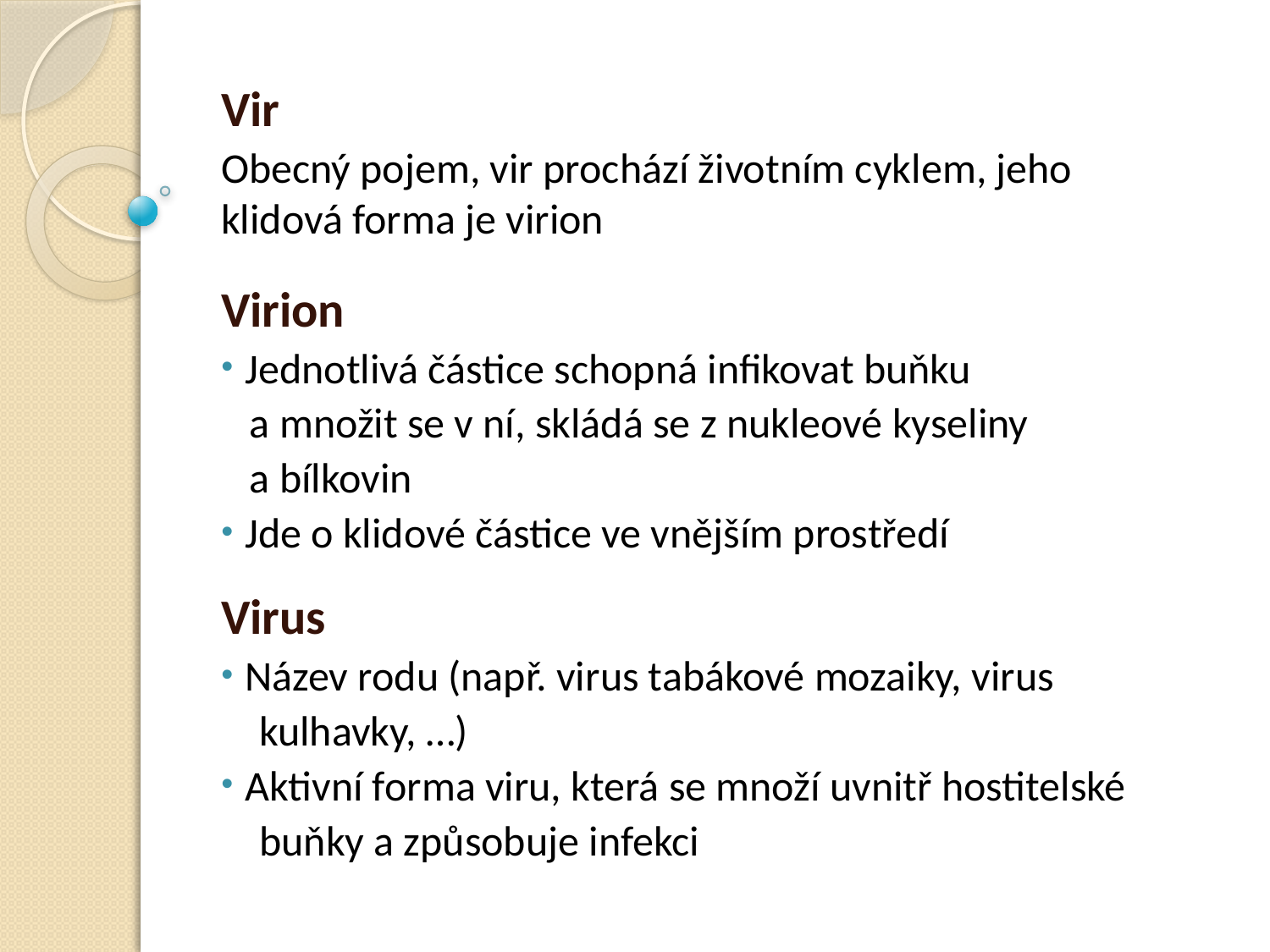

Vir
Obecný pojem, vir prochází životním cyklem, jeho klidová forma je virion

Virion
  Jednotlivá částice schopná infikovat buňku
   a množit se v ní, skládá se z nukleové kyseliny
   a bílkovin
  Jde o klidové částice ve vnějším prostředí

Virus
  Název rodu (např. virus tabákové mozaiky, virus
    kulhavky, …)
  Aktivní forma viru, která se množí uvnitř hostitelské
    buňky a způsobuje infekci